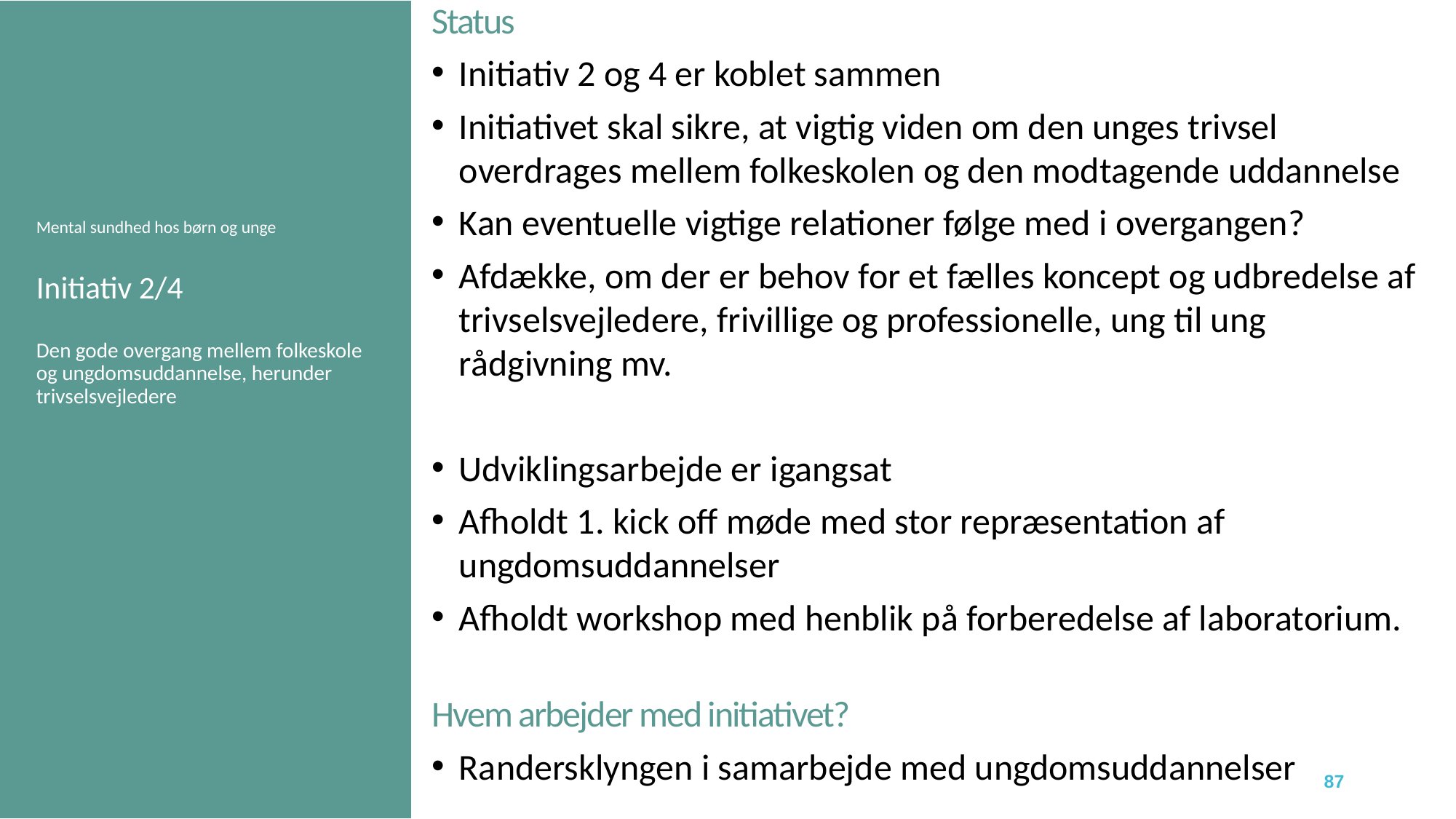

Status
Initiativ 2 og 4 er koblet sammen
Initiativet skal sikre, at vigtig viden om den unges trivsel overdrages mellem folkeskolen og den modtagende uddannelse
Kan eventuelle vigtige relationer følge med i overgangen?
Afdække, om der er behov for et fælles koncept og udbredelse af trivselsvejledere, frivillige og professionelle, ung til ung rådgivning mv.

Udviklingsarbejde er igangsat
Afholdt 1. kick off møde med stor repræsentation af ungdomsuddannelser
Afholdt workshop med henblik på forberedelse af laboratorium.

Hvem arbejder med initiativet?
Randersklyngen i samarbejde med ungdomsuddannelser

# Mental sundhed hos børn og unge Initiativ 2/4 Den gode overgang mellem folkeskole og ungdomsuddannelse, herunder trivselsvejledere

87